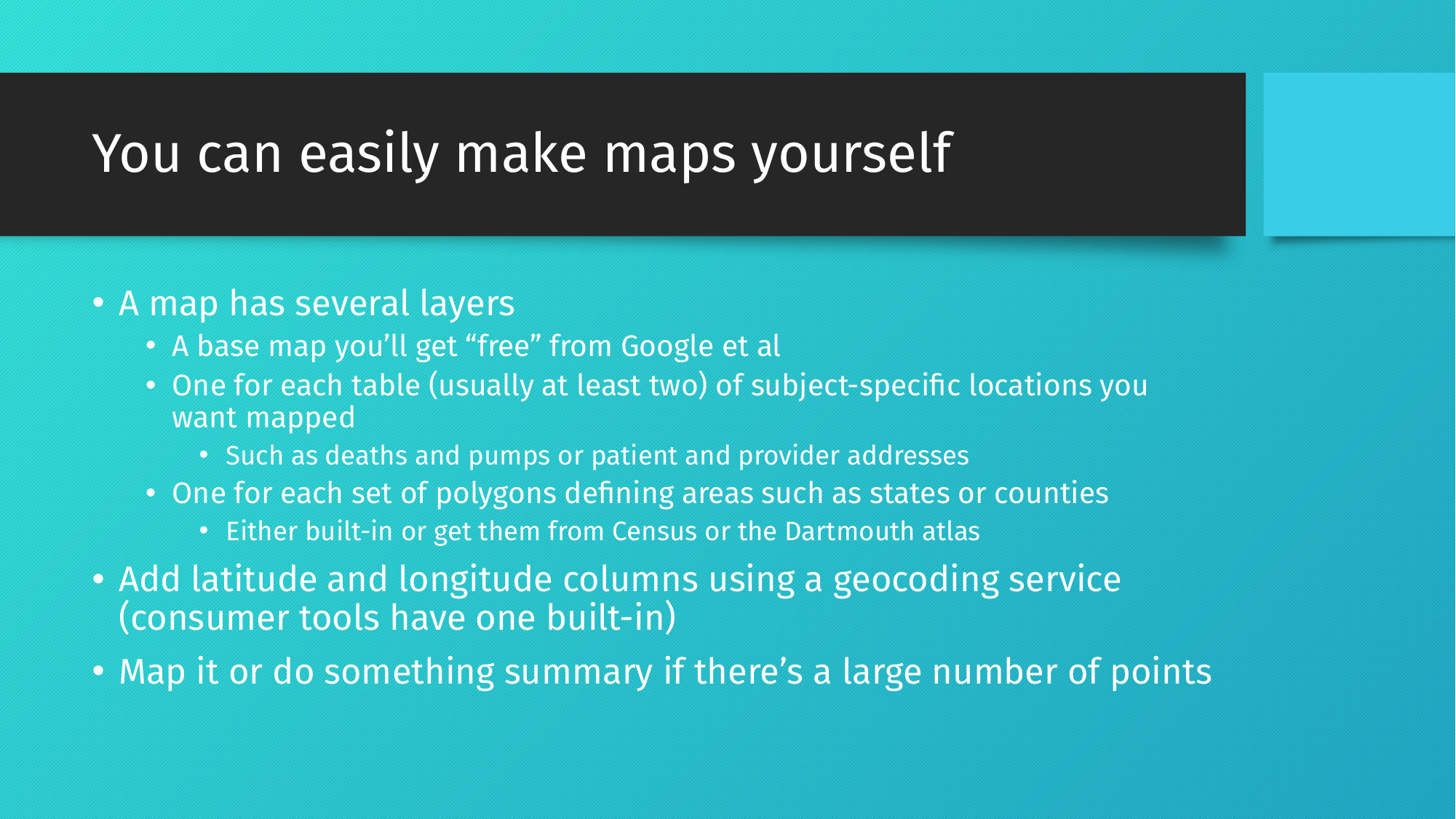

# You can easily make maps yourself
A map has several layers
A base map you’ll get “free” from Google et al
One for each table (usually at least two) of subject-specific locations you want mapped
Such as deaths and pumps or patient and provider addresses
One for each set of polygons defining areas such as states or counties
Either built-in or get them from Census or the Dartmouth atlas
Add latitude and longitude columns using a geocoding service (consumer tools have one built-in)
Map it or do something summary if there’s a large number of points